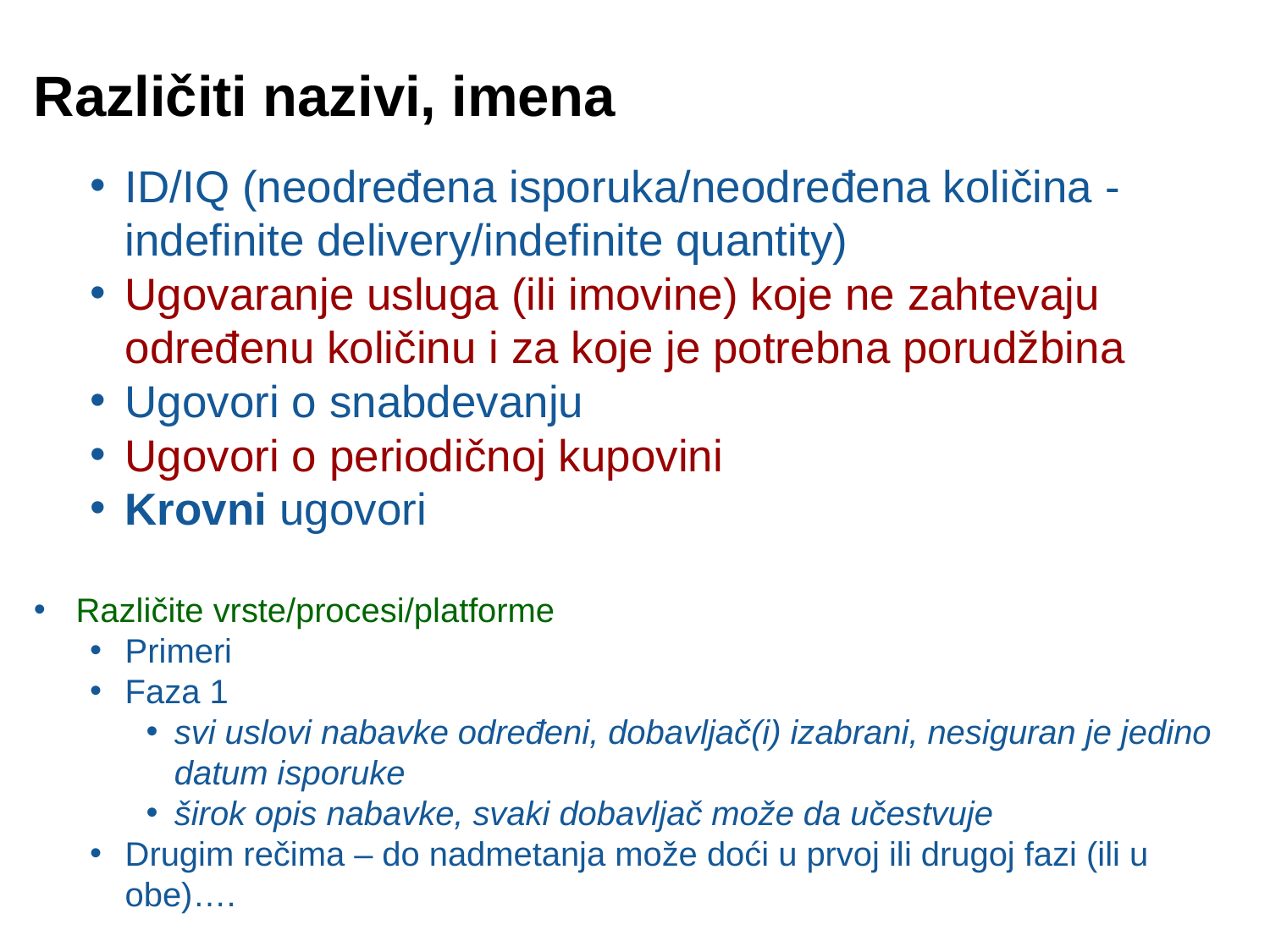

Različiti nazivi, imena

ID/IQ (neodređena isporuka/neodređena količina - indefinite delivery/indefinite quantity)
Ugovaranje usluga (ili imovine) koje ne zahtevaju određenu količinu i za koje je potrebna porudžbina
Ugovori o snabdevanju
Ugovori o periodičnoj kupovini
Krovni ugovori

Različite vrste/procesi/platforme
Primeri
Faza 1
svi uslovi nabavke određeni, dobavljač(i) izabrani, nesiguran je jedino datum isporuke
širok opis nabavke, svaki dobavljač može da učestvuje
Drugim rečima – do nadmetanja može doći u prvoj ili drugoj fazi (ili u obe)….